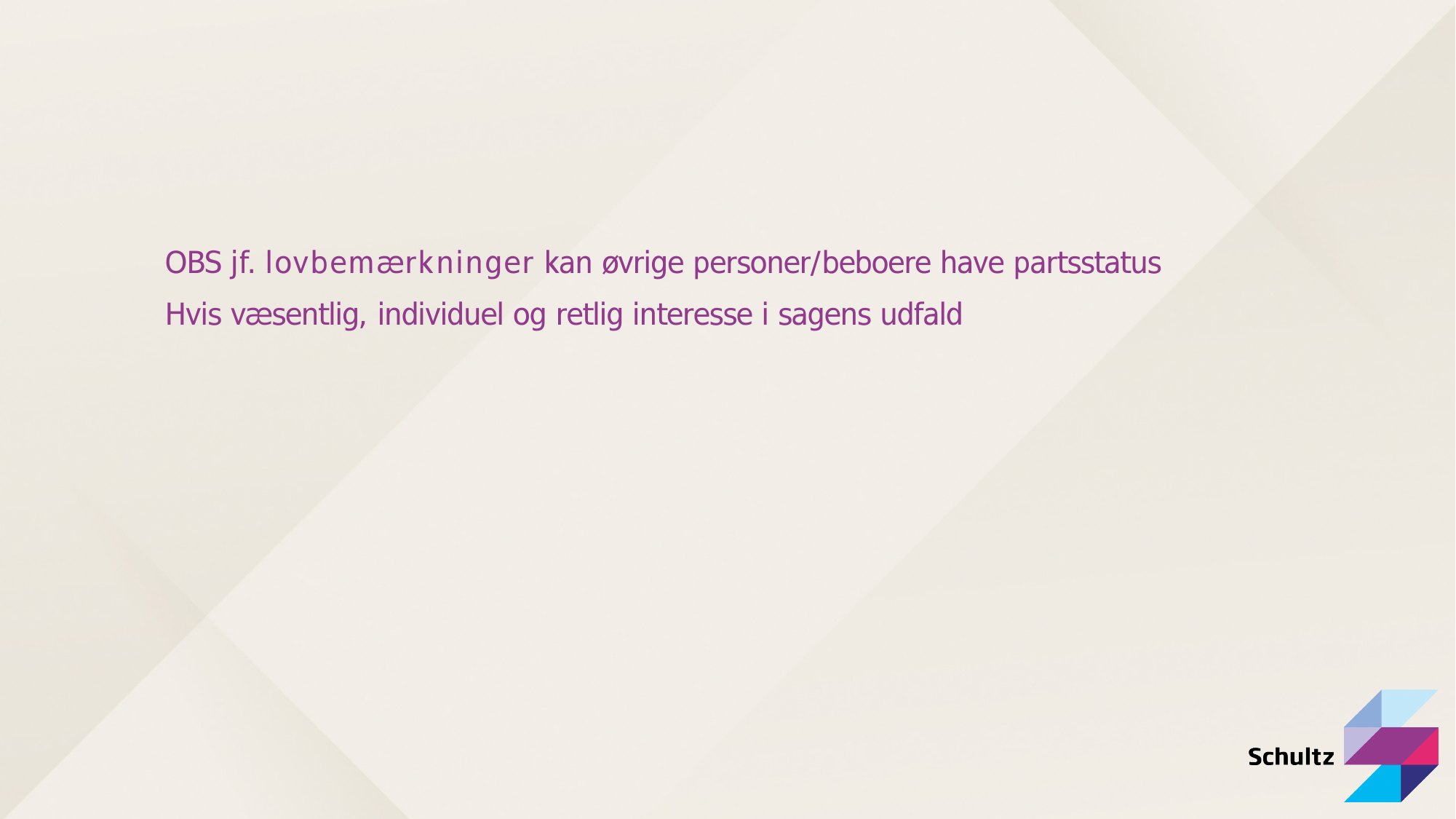

OBS jf. lovbemærkninger kan øvrige personer/beboere have partsstatus
Hvis væsentlig, individuel og retlig interesse i sagens udfald